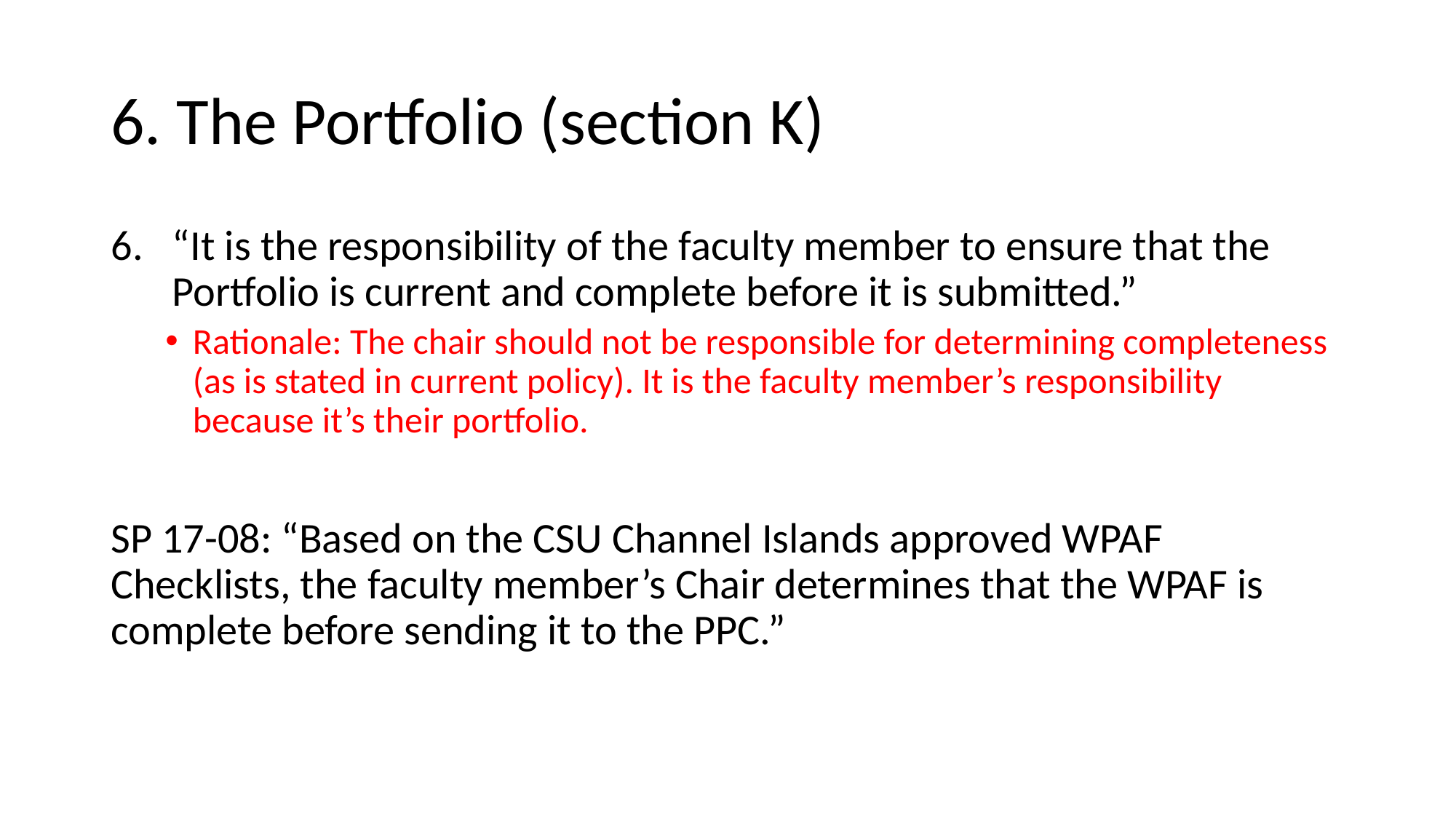

# 6. The Portfolio (section K)
“It is the responsibility of the faculty member to ensure that the Portfolio is current and complete before it is submitted.”
Rationale: The chair should not be responsible for determining completeness (as is stated in current policy). It is the faculty member’s responsibility because it’s their portfolio.

SP 17-08: “Based on the CSU Channel Islands approved WPAF Checklists, the faculty member’s Chair determines that the WPAF is complete before sending it to the PPC.”